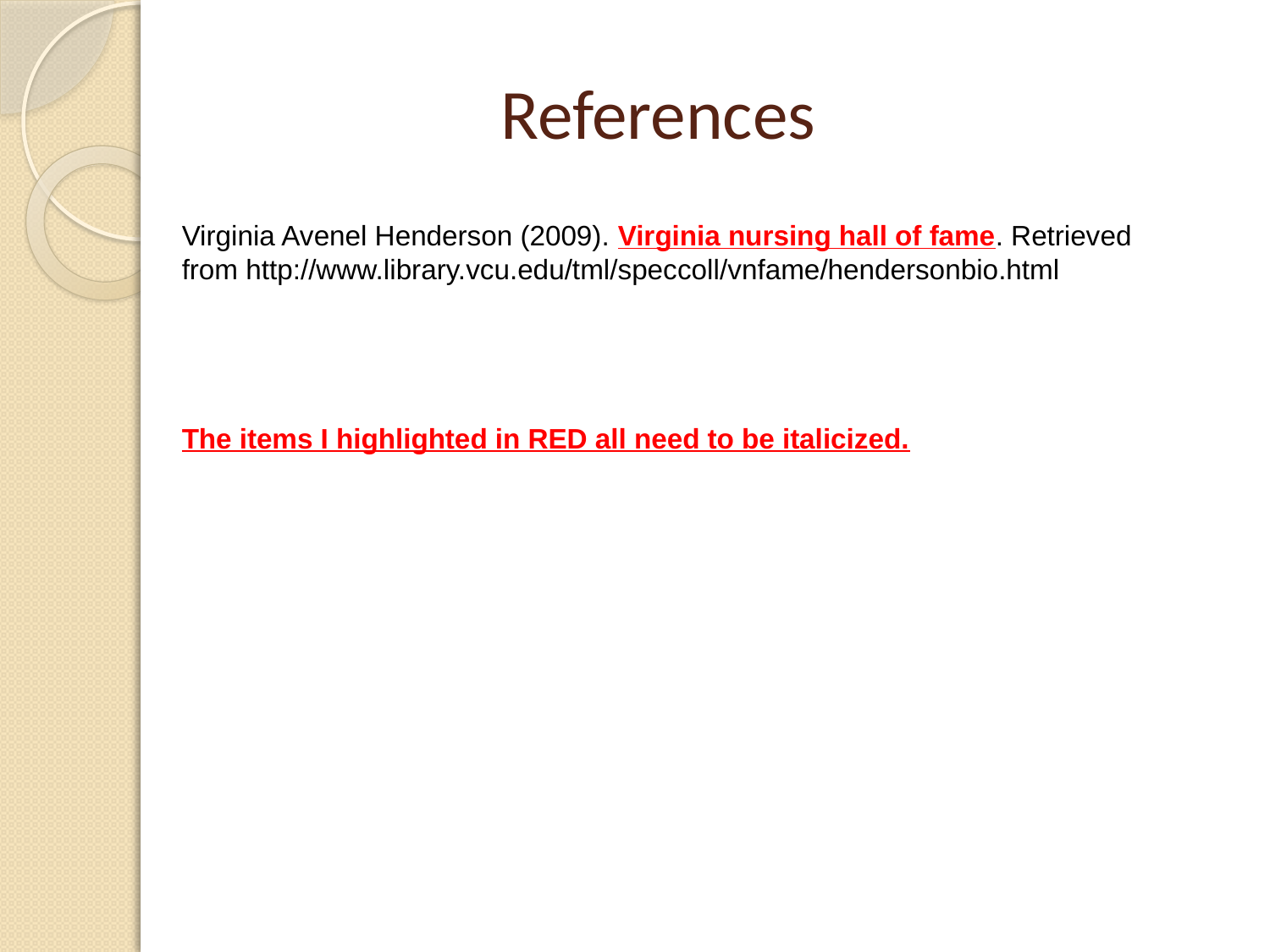

# References
Virginia Avenel Henderson (2009). Virginia nursing hall of fame. Retrieved 	from http://www.library.vcu.edu/tml/speccoll/vnfame/hendersonbio.html

The items I highlighted in RED all need to be italicized.